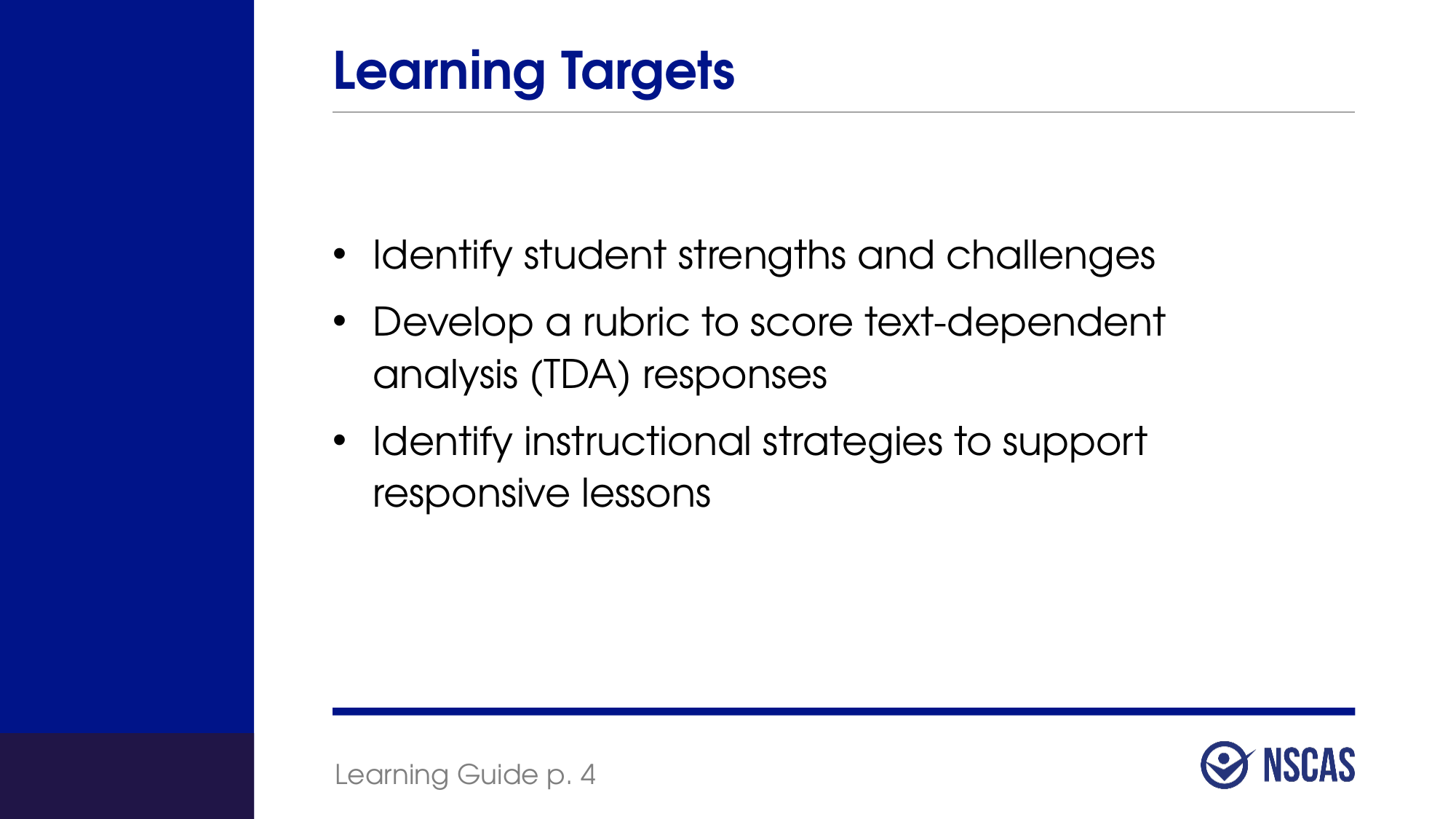

# Learning Targets
Identify student strengths and challenges
Develop a rubric to score text-dependent
analysis (TDA) responses
Identify instructional strategies to support
responsive lessons

Learning Guide p. 4